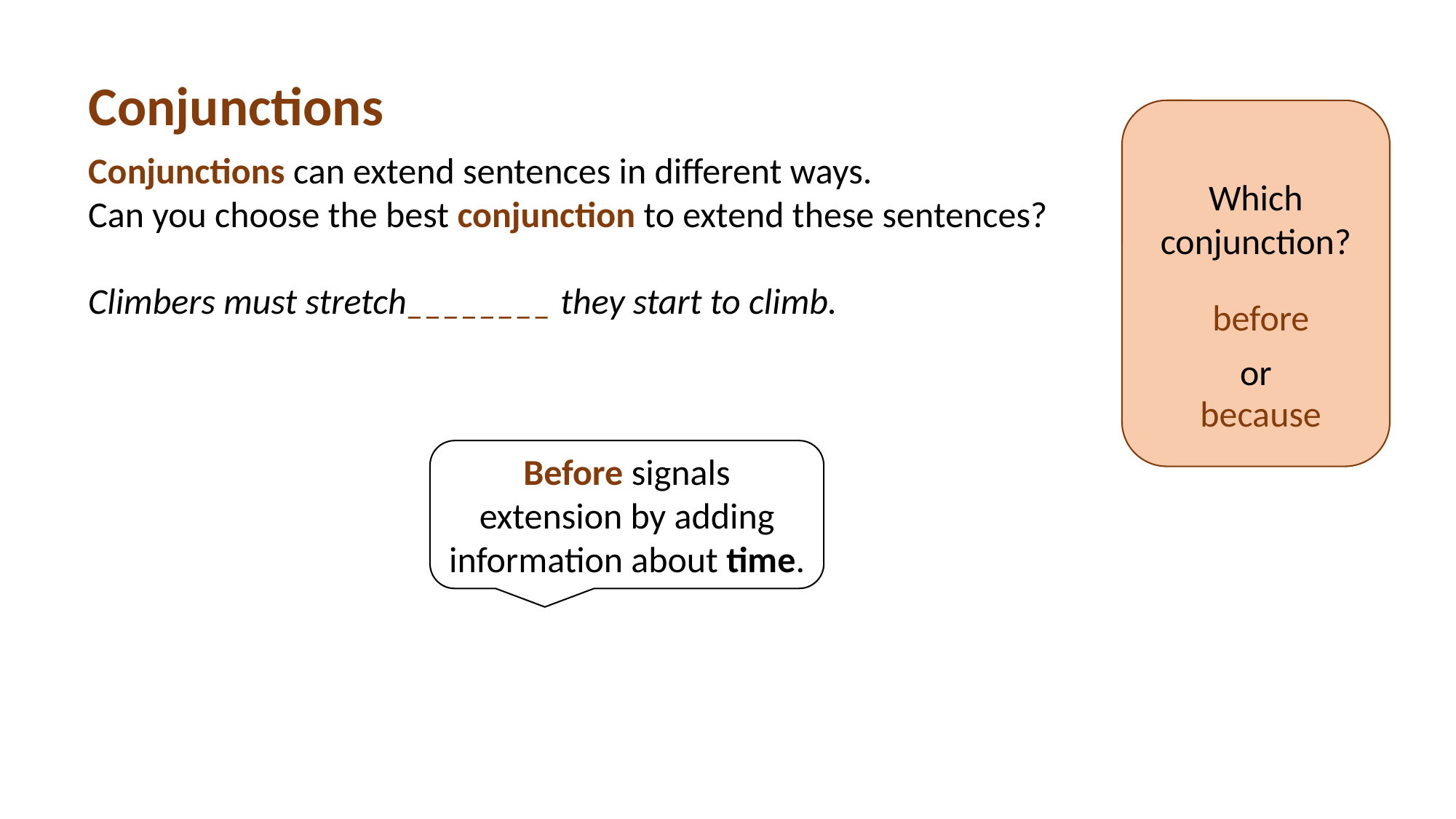

Conjunctions
Which conjunction?

or
Conjunctions can extend sentences in different ways.
Can you choose the best conjunction to extend these sentences?
Climbers must stretch________ they start to climb.
before
because
Before signals extension by adding information about time.